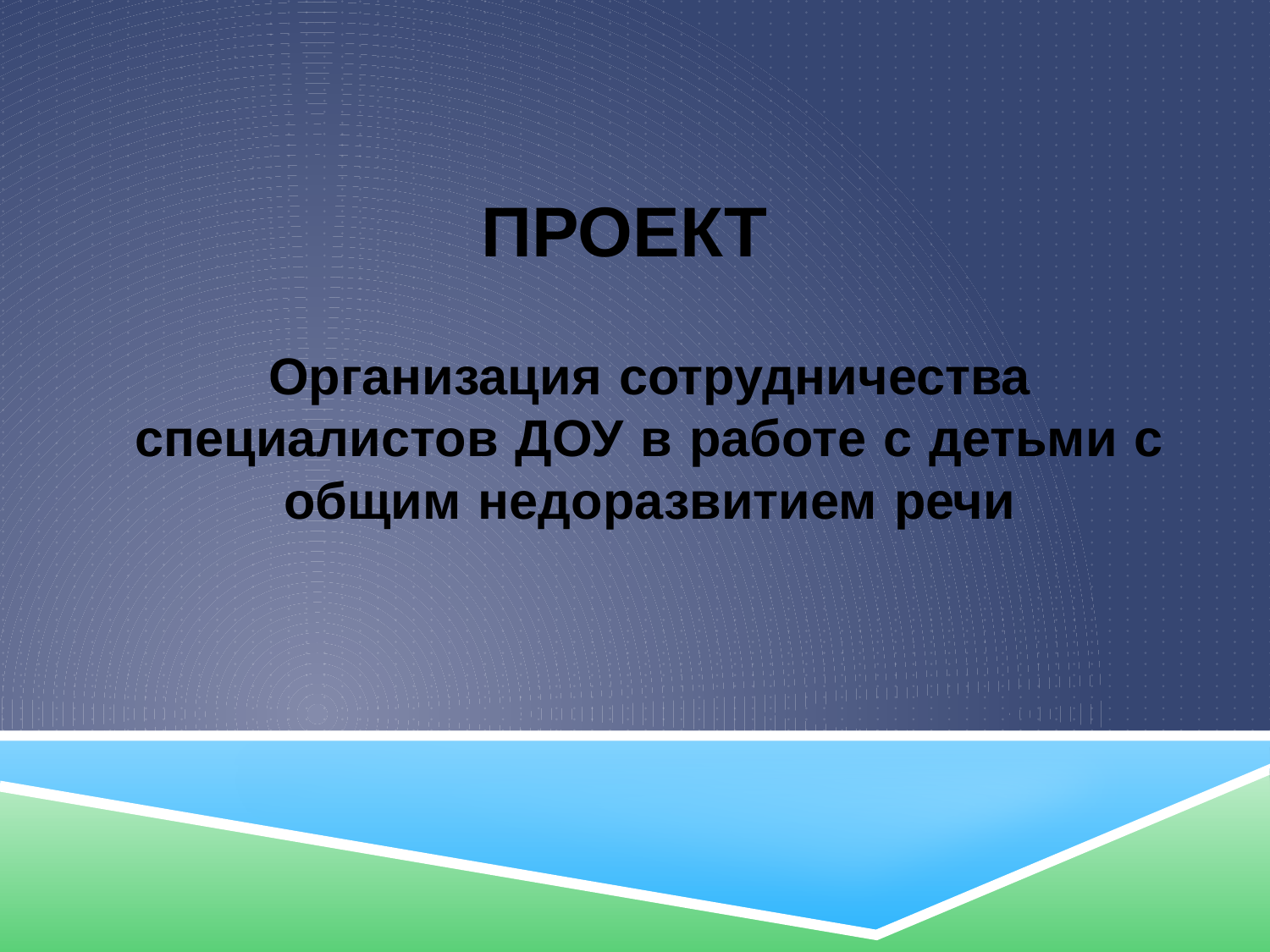

# ПРОЕКТ
Организация сотрудничества специалистов ДОУ в работе с детьми с общим недоразвитием речи